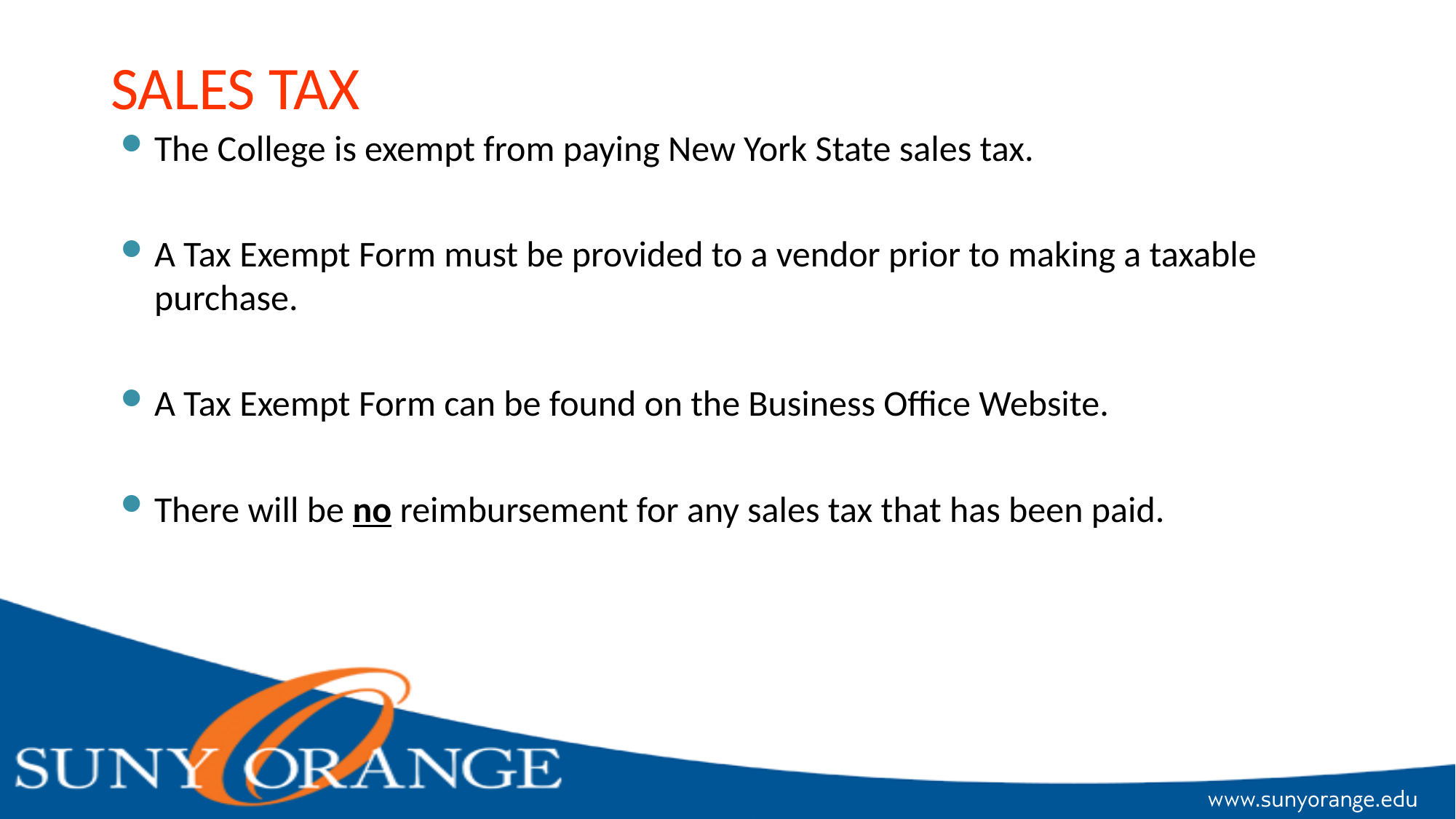

# SALES TAX
The College is exempt from paying New York State sales tax.

A Tax Exempt Form must be provided to a vendor prior to making a taxable purchase.

A Tax Exempt Form can be found on the Business Office Website.

There will be no reimbursement for any sales tax that has been paid.